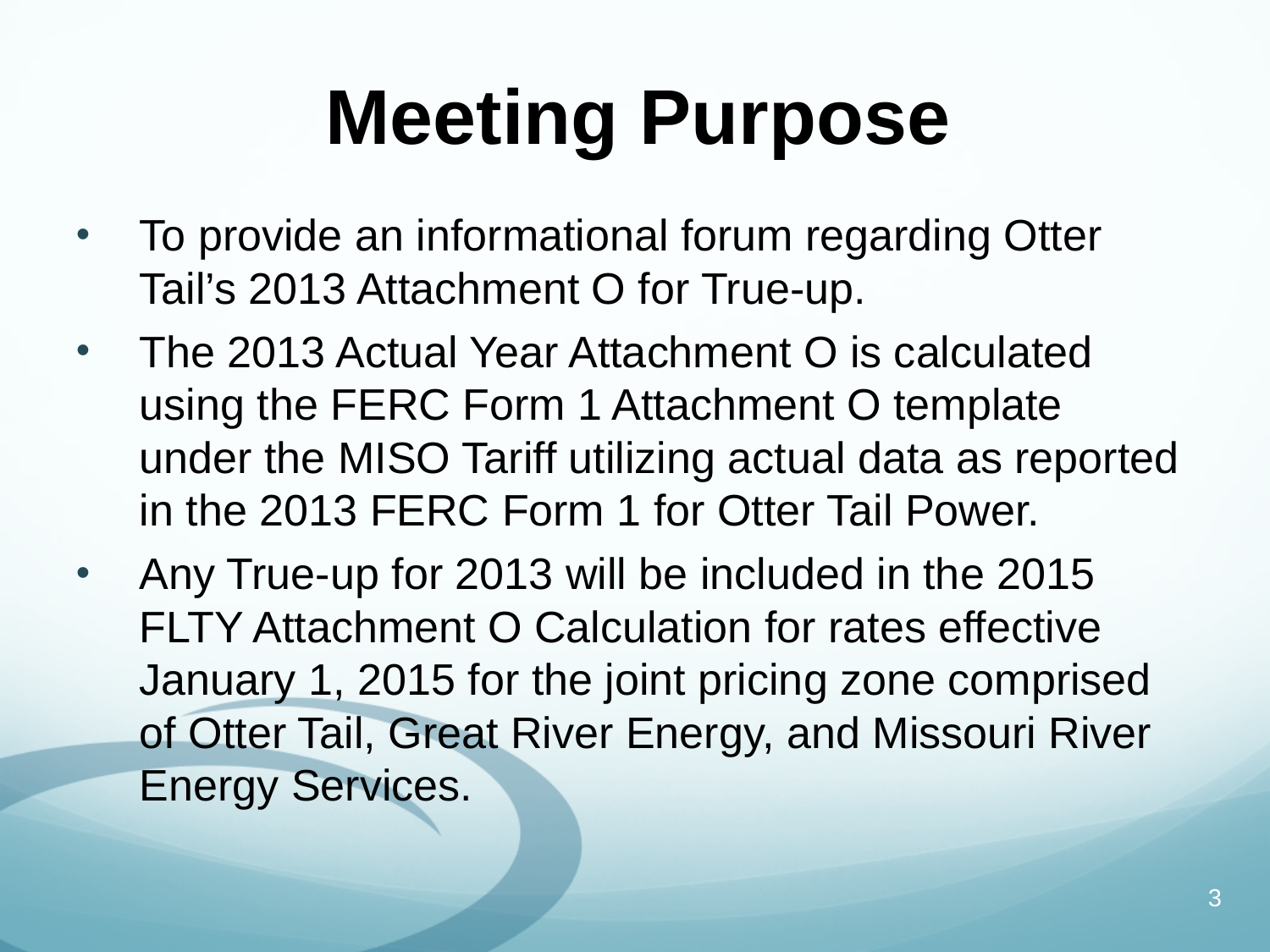

# Meeting Purpose
To provide an informational forum regarding Otter Tail’s 2013 Attachment O for True-up.
The 2013 Actual Year Attachment O is calculated using the FERC Form 1 Attachment O template under the MISO Tariff utilizing actual data as reported in the 2013 FERC Form 1 for Otter Tail Power.
Any True-up for 2013 will be included in the 2015 FLTY Attachment O Calculation for rates effective January 1, 2015 for the joint pricing zone comprised of Otter Tail, Great River Energy, and Missouri River Energy Services.
3